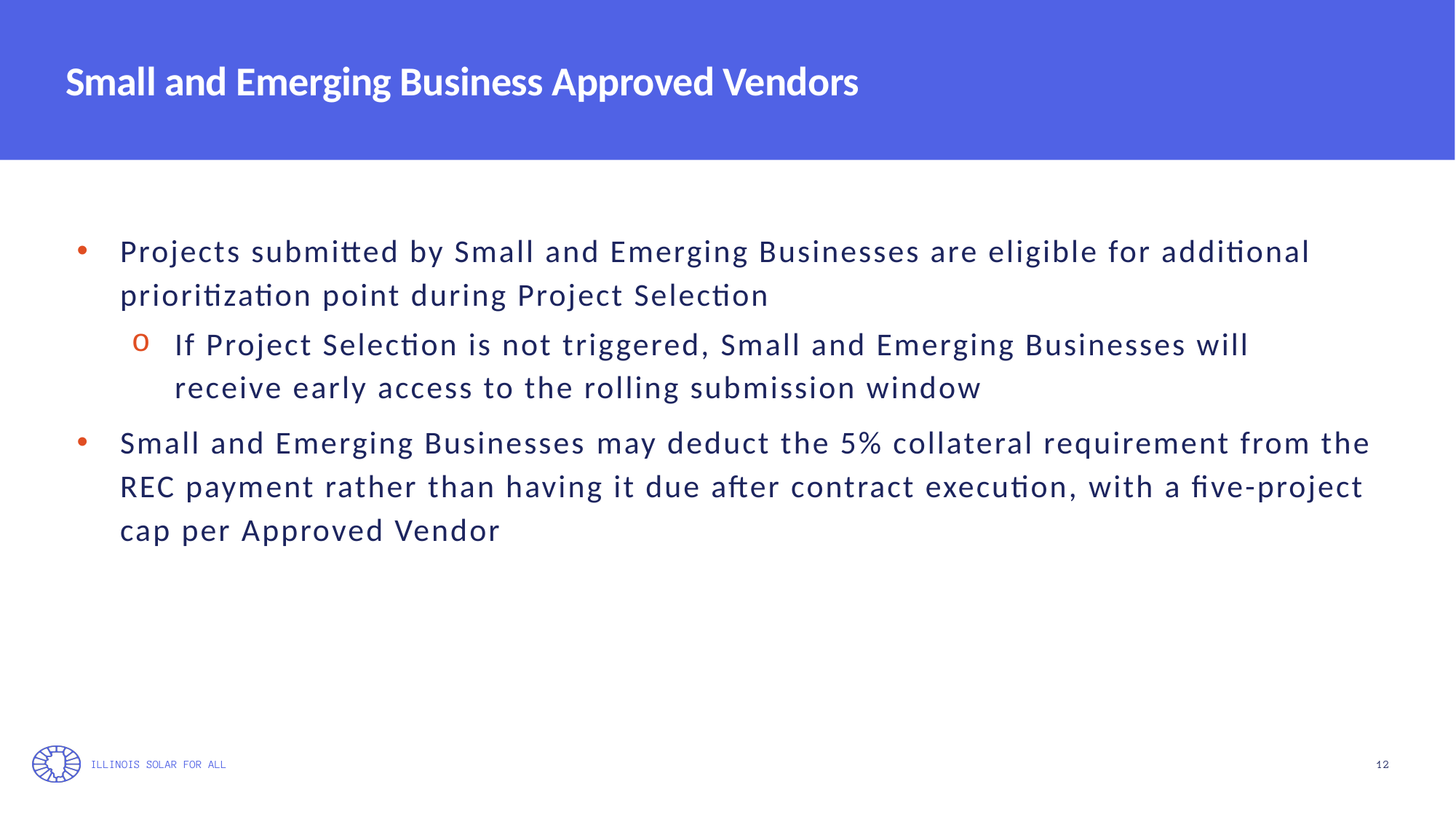

# Small and Emerging Business Approved Vendors
Projects submitted by Small and Emerging Businesses are eligible for additional prioritization point during Project Selection
If Project Selection is not triggered, Small and Emerging Businesses will receive early access to the rolling submission window
Small and Emerging Businesses may deduct the 5% collateral requirement from the REC payment rather than having it due after contract execution, with a five-project cap per Approved Vendor